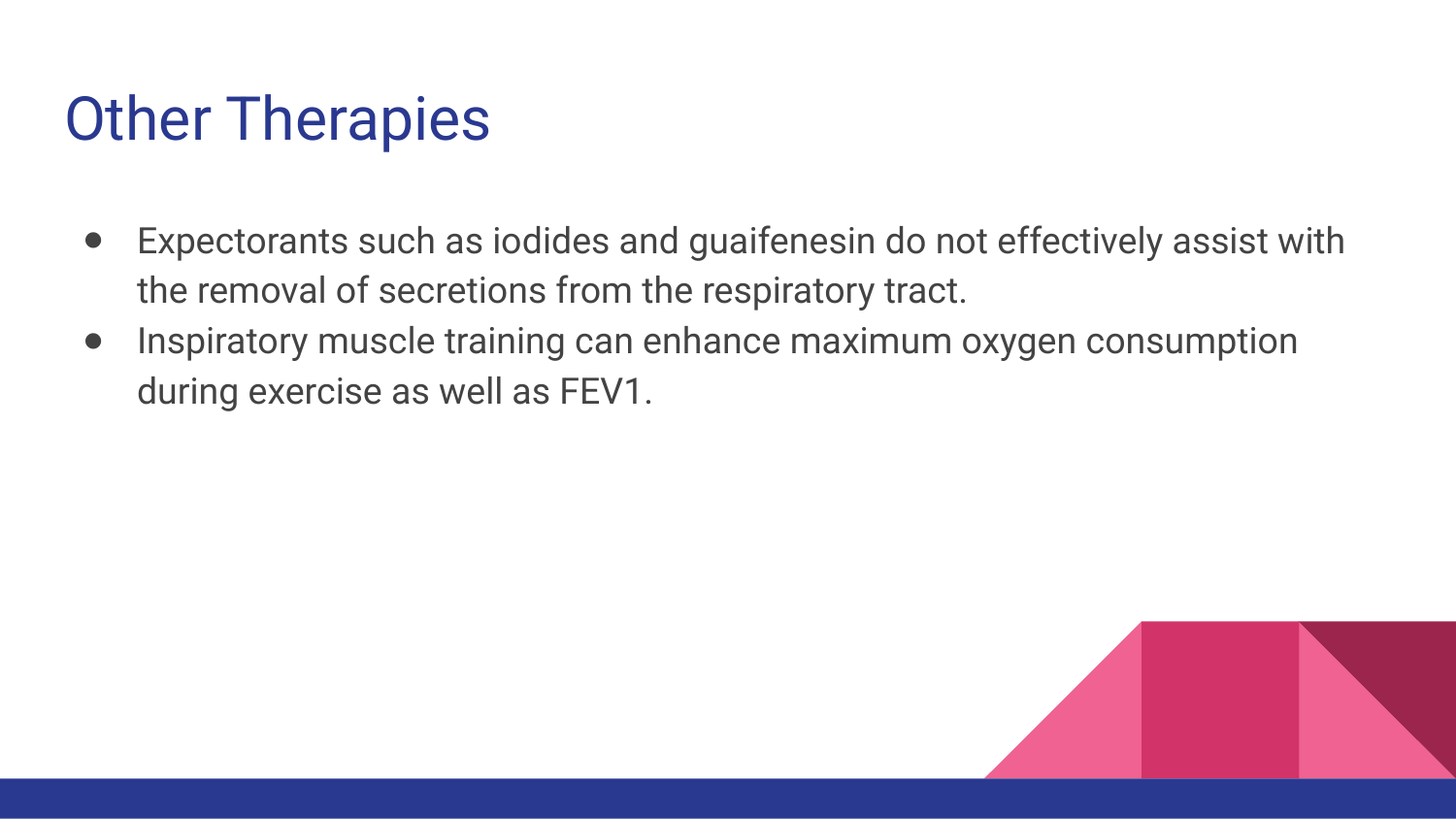

# Other Therapies
Expectorants such as iodides and guaifenesin do not effectively assist with the removal of secretions from the respiratory tract.
Inspiratory muscle training can enhance maximum oxygen consumption during exercise as well as FEV1.